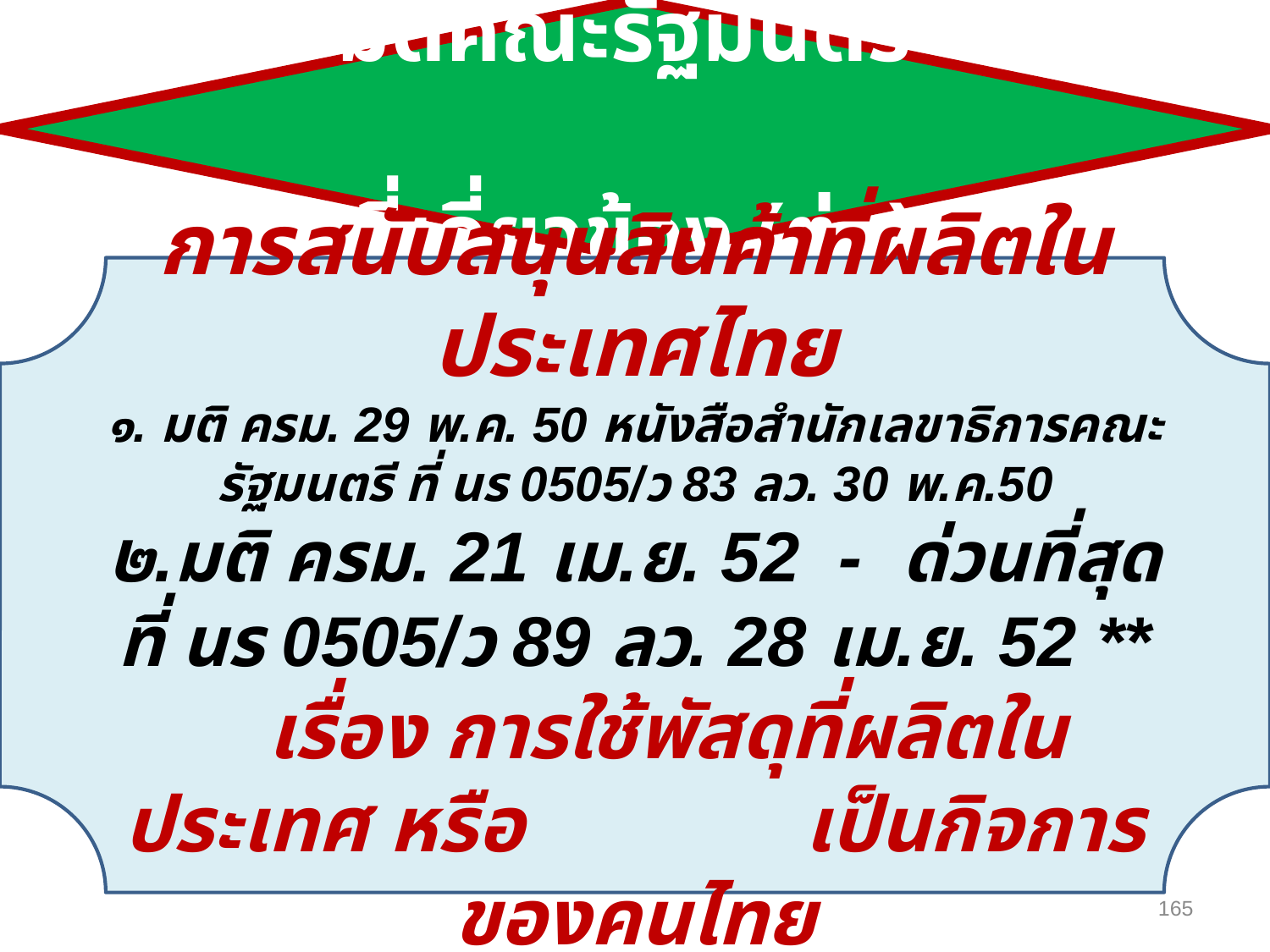

มติคณะรัฐมนตรี
ที่เกี่ยวข้อง (ต่อ)
การสนับสนุนสินค้าที่ผลิตในประเทศไทย
๑. มติ ครม. 29 พ.ค. 50 หนังสือสำนักเลขาธิการคณะรัฐมนตรี ที่ นร 0505/ว 83 ลว. 30 พ.ค.50
๒.มติ ครม. 21 เม.ย. 52  -  ด่วนที่สุด ที่ นร 0505/ว 89 ลว. 28 เม.ย. 52 **
     เรื่อง การใช้พัสดุที่ผลิตในประเทศ หรือ              เป็นกิจการของคนไทย
165